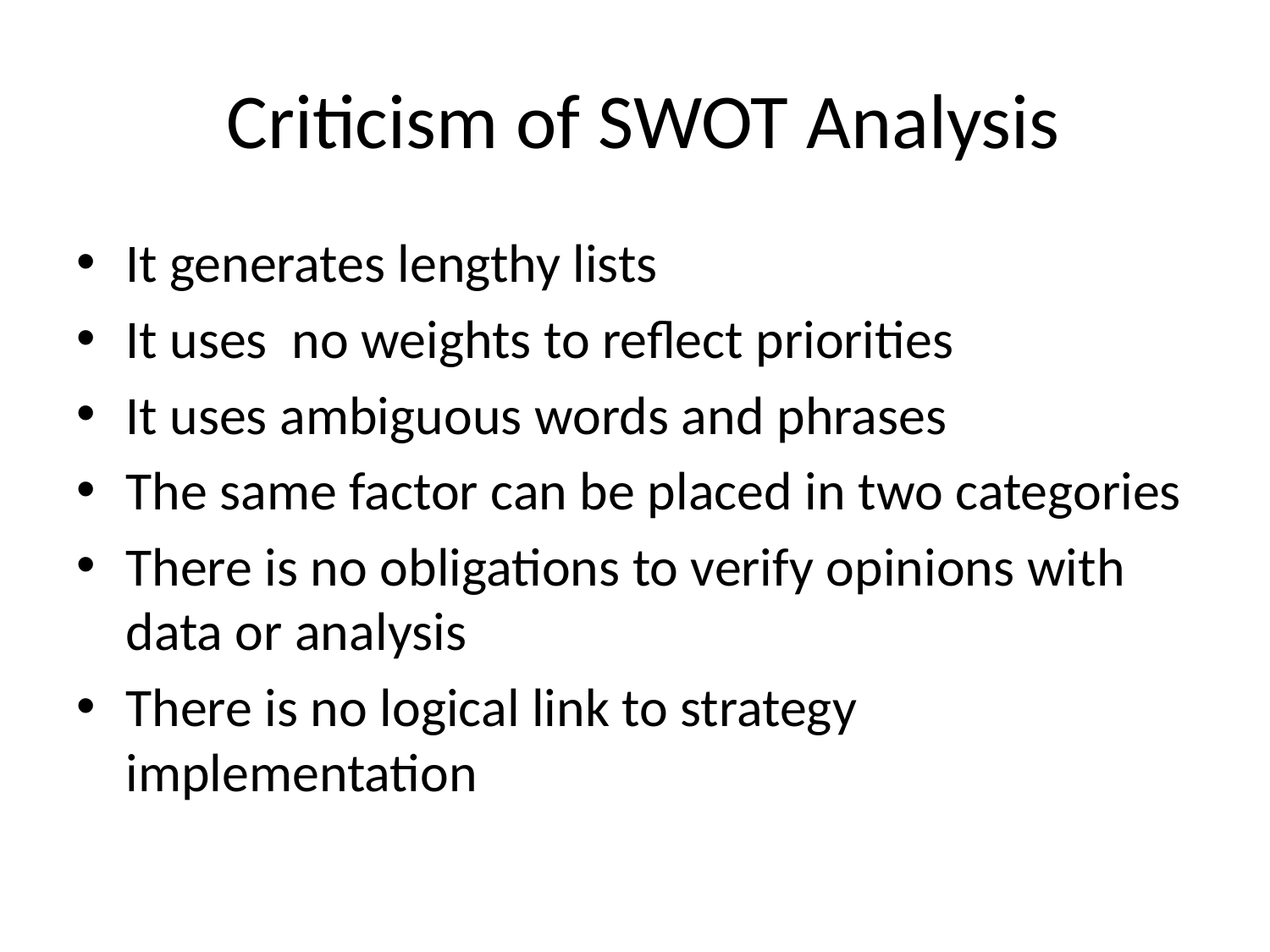

# Criticism of SWOT Analysis
It generates lengthy lists
It uses  no weights to reflect priorities
It uses ambiguous words and phrases
The same factor can be placed in two categories
There is no obligations to verify opinions with data or analysis
There is no logical link to strategy implementation